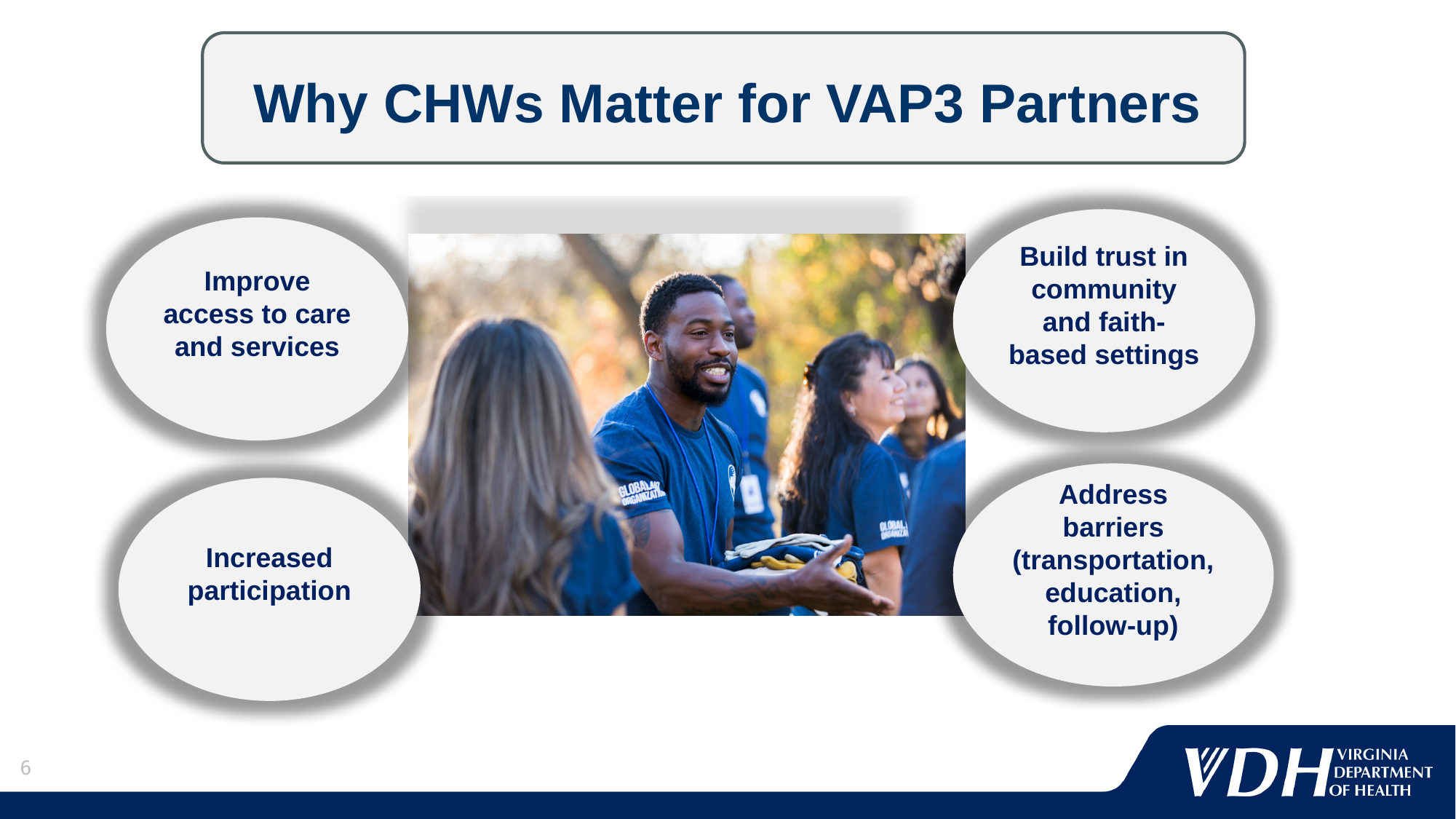

# Why CHWs Matter for VAP3 Partners

Build trust in community and faith-based settings

Improve access to care and services

Address barriers (transportation, education, follow-up)

Increased participation

6